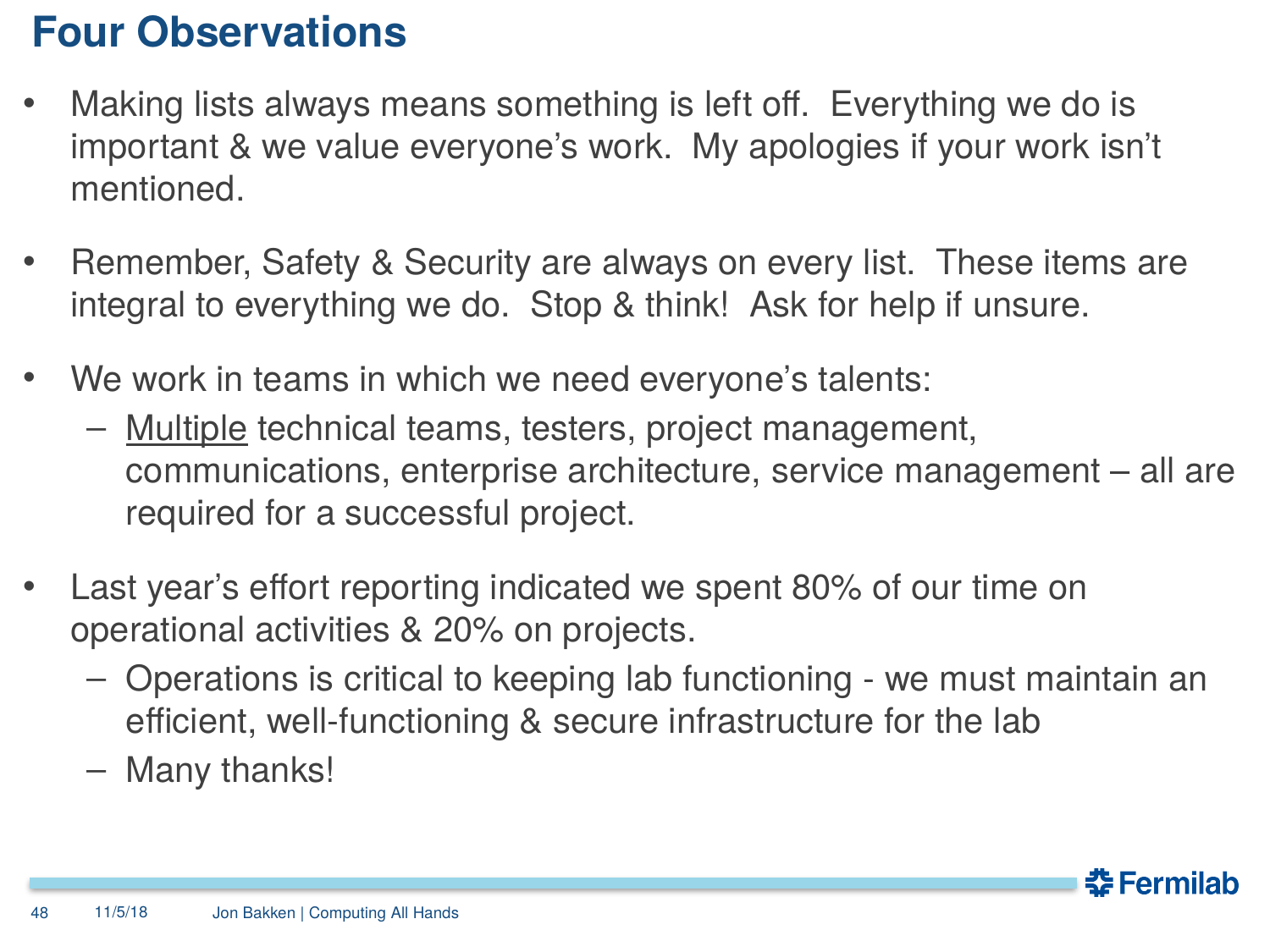

# Four Observations
Making lists always means something is left off.  Everything we do is important & we value everyone’s work.  My apologies if your work isn’t mentioned.

Remember, Safety & Security are always on every list.  These items are integral to everything we do.  Stop & think!  Ask for help if unsure.

We work in teams in which we need everyone’s talents:
Multiple technical teams, testers, project management, communications, enterprise architecture, service management – all are required for a successful project.

Last year’s effort reporting indicated we spent 80% of our time on operational activities & 20% on projects.
Operations is critical to keeping lab functioning - we must maintain an efficient, well-functioning & secure infrastructure for the lab
Many thanks!
11/5/18
48
Jon Bakken | Computing All Hands